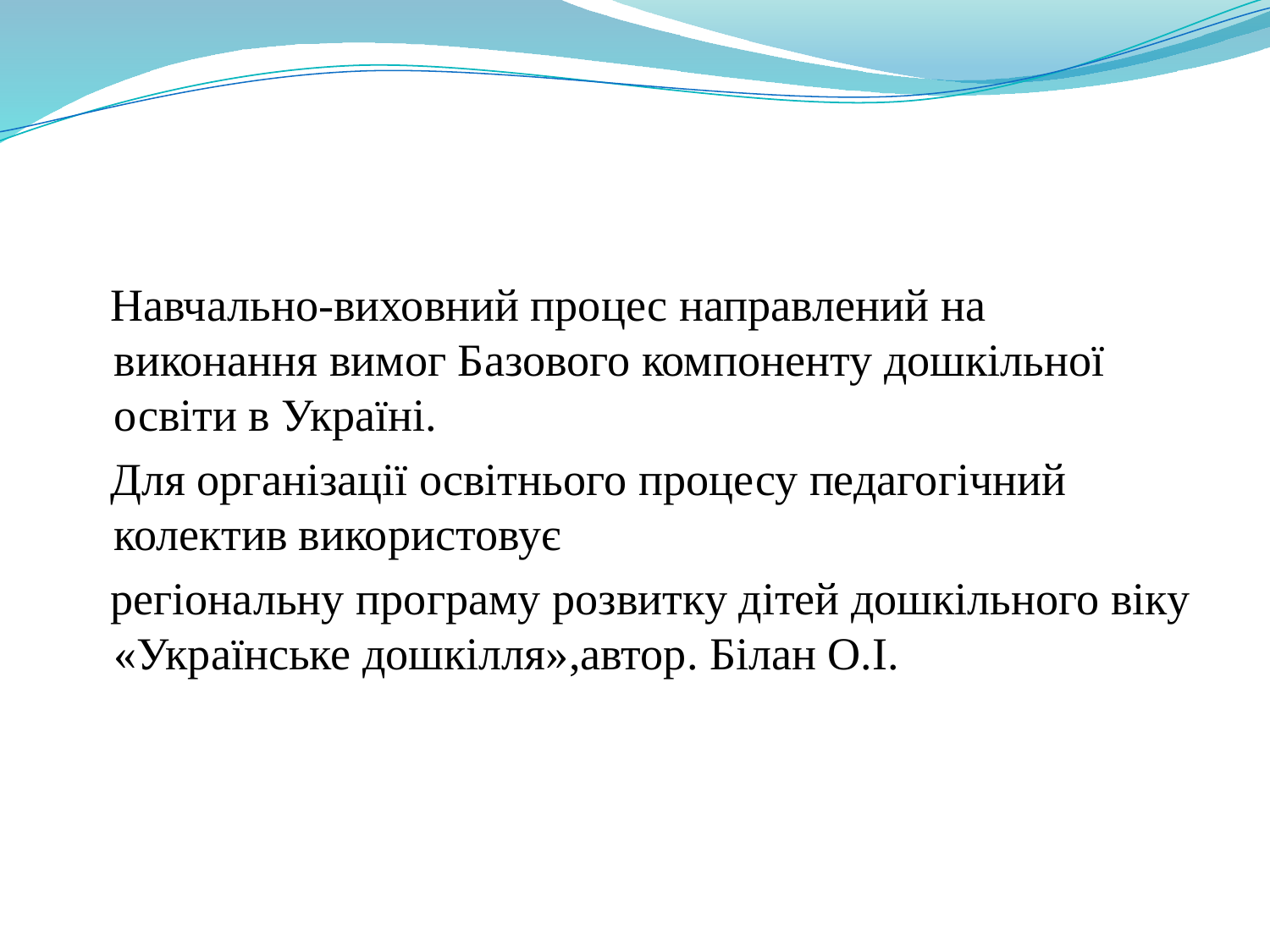

#
   Навчально-виховний процес направлений на виконання вимог Базового компоненту дошкільної освіти в Україні.
   Для організації освітнього процесу педагогічний колектив використовує
   регіональну програму розвитку дітей дошкільного віку «Українське дошкілля»,автор. Білан О.І.